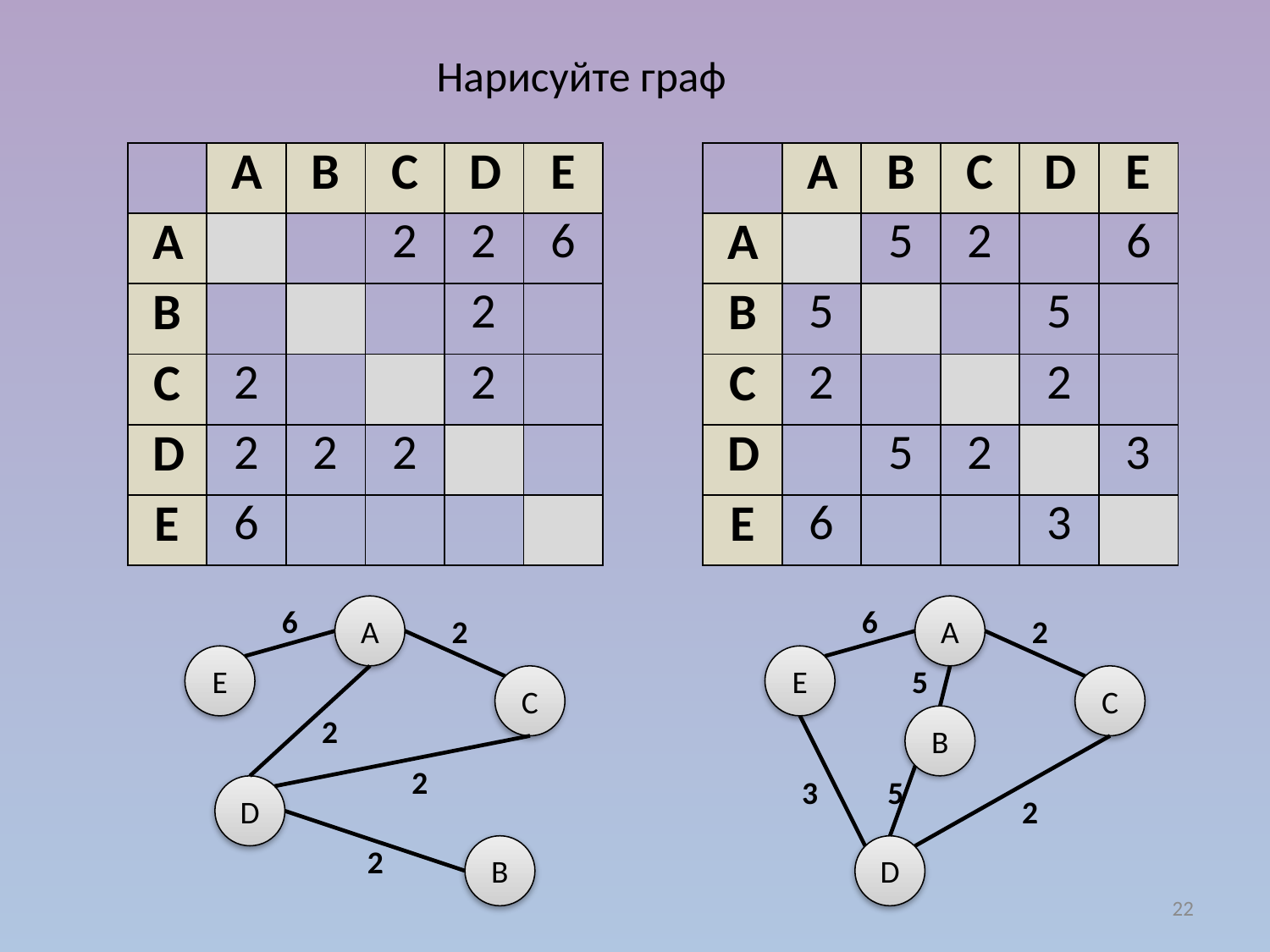

Нарисуйте граф
|  | A | B | C | D | E |
| --- | --- | --- | --- | --- | --- |
| A |  |  | 2 | 2 | 6 |
| B |  |  |  | 2 |  |
| C | 2 |  |  | 2 |  |
| D | 2 | 2 | 2 |  |  |
| E | 6 |  |  |  |  |
|  | A | B | C | D | E |
| --- | --- | --- | --- | --- | --- |
| A |  | 5 | 2 |  | 6 |
| B | 5 |  |  | 5 |  |
| C | 2 |  |  | 2 |  |
| D |  | 5 | 2 |  | 3 |
| E | 6 |  |  | 3 |  |
6
A
6
A
2
2
E
E
5
C
C
2
B
2
3
5
D
2
2
B
D
22